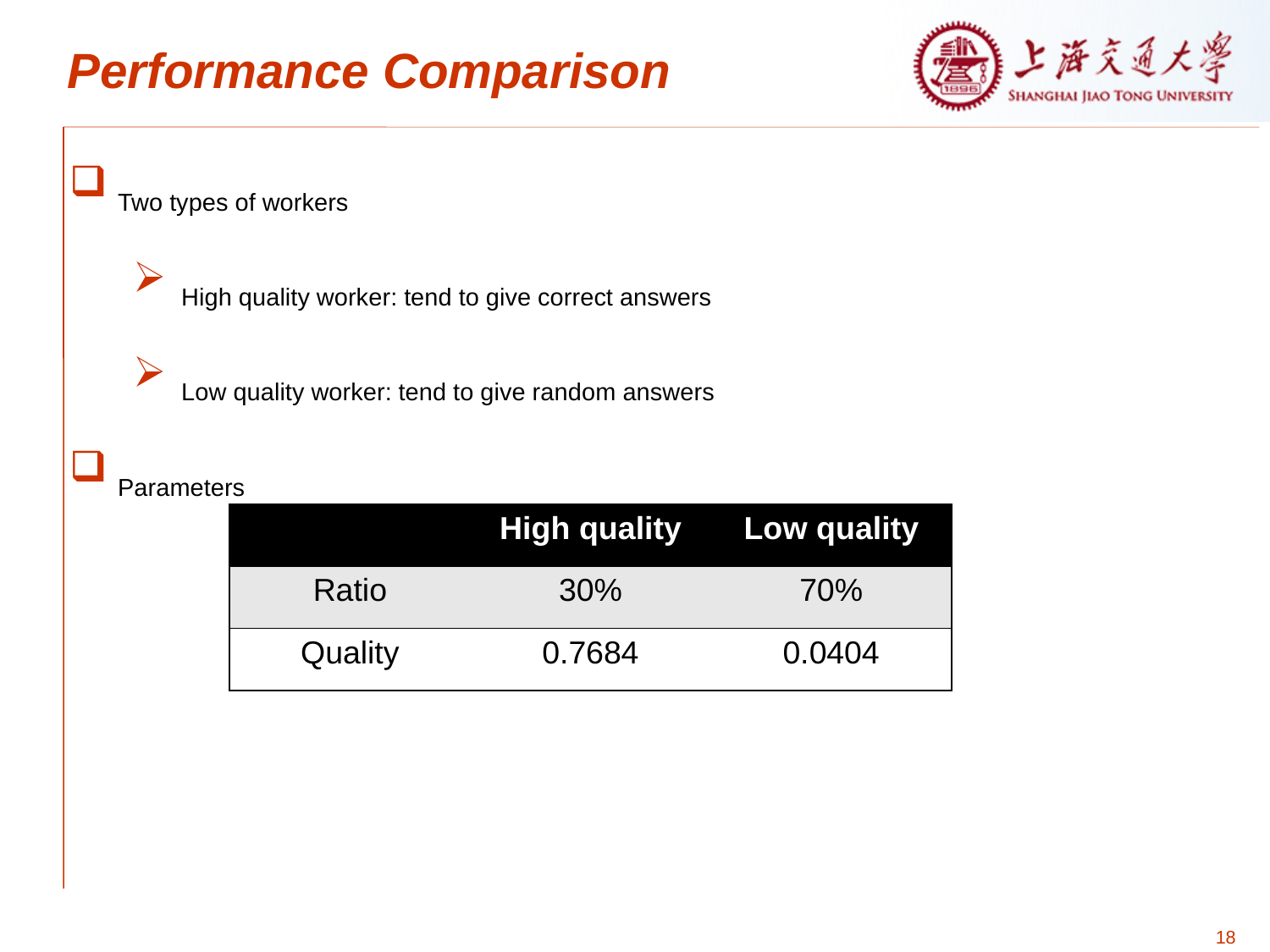

# Performance Comparison
Two types of workers
High quality worker: tend to give correct answers
Low quality worker: tend to give random answers
Parameters

|  | High quality | Low quality |
| --- | --- | --- |
| Ratio | 30% | 70% |
| Quality | 0.7684 | 0.0404 |
18